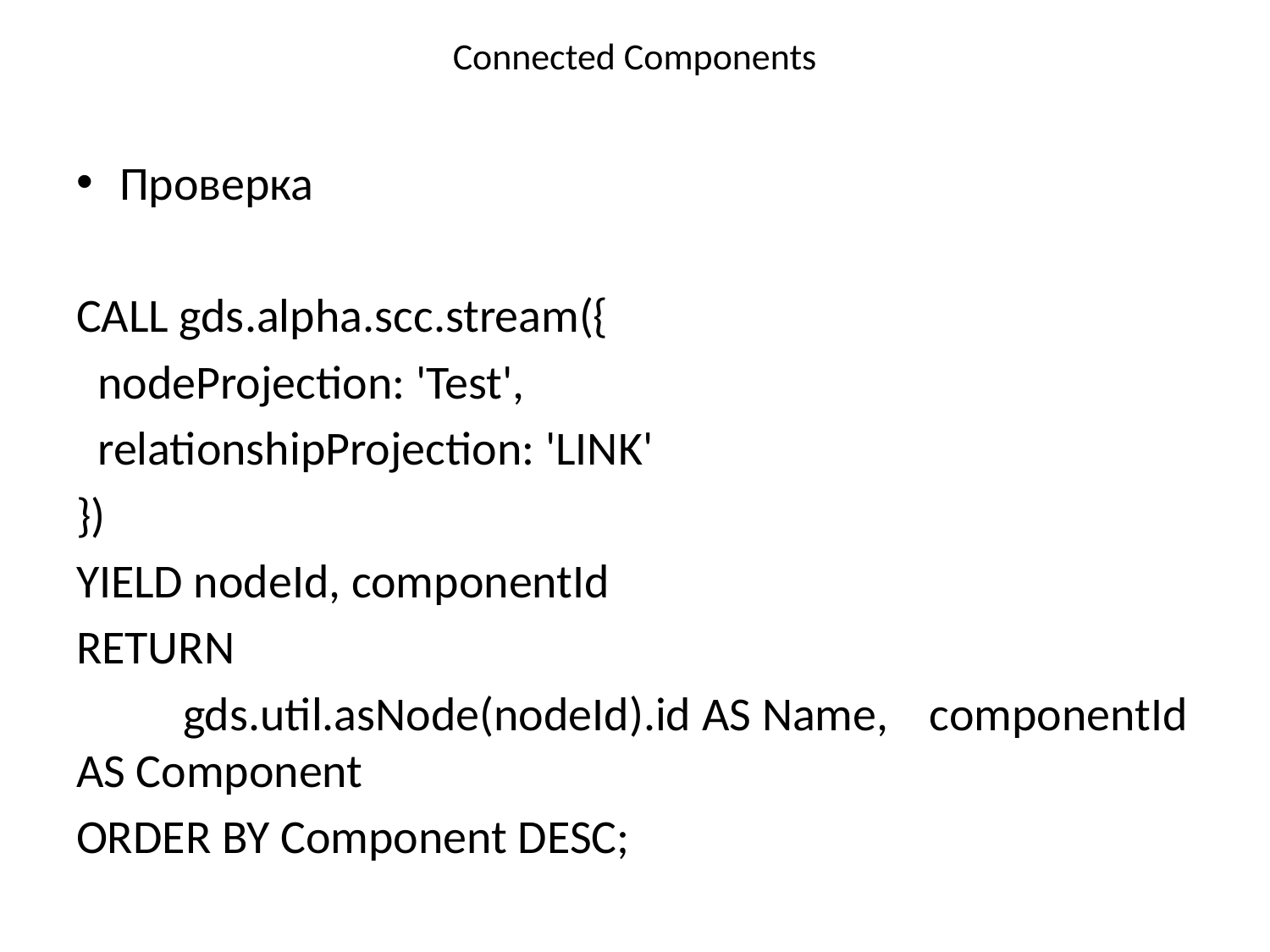

# Connected Components
Проверка

CALL gds.alpha.scc.stream({
  nodeProjection: 'Test',
  relationshipProjection: 'LINK'
})
YIELD nodeId, componentId
RETURN
	gds.util.asNode(nodeId).id AS Name, 	componentId AS Component
ORDER BY Component DESC;